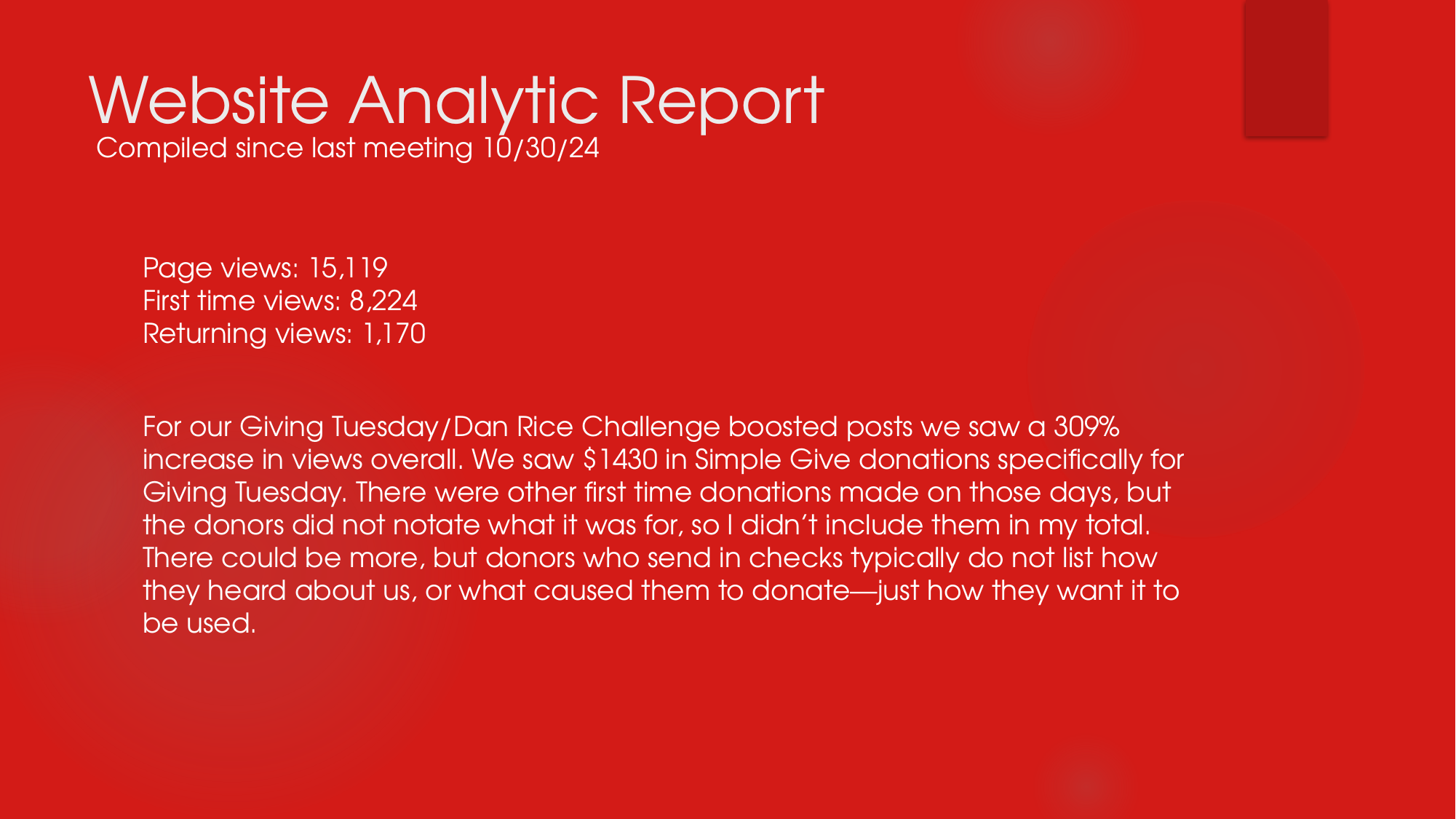

# Website Analytic Report
Compiled since last meeting 10/30/24
Page views: 15,119
First time views: 8,224
Returning views: 1,170

For our Giving Tuesday/Dan Rice Challenge boosted posts we saw a 309% increase in views overall. We saw $1430 in Simple Give donations specifically for Giving Tuesday. There were other first time donations made on those days, but the donors did not notate what it was for, so I didn’t include them in my total. There could be more, but donors who send in checks typically do not list how they heard about us, or what caused them to donate—just how they want it to be used.